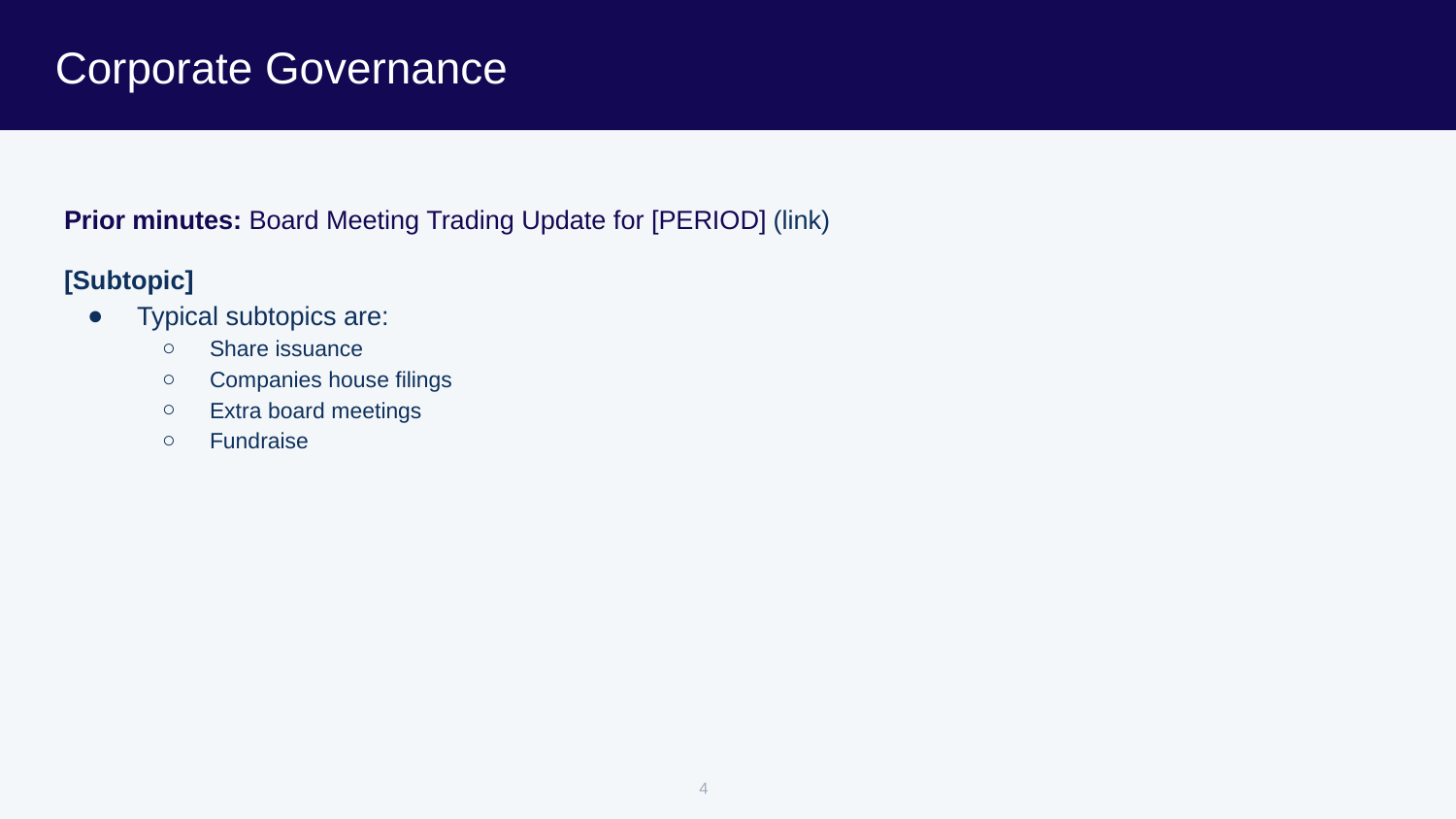

# Corporate Governance
Prior minutes: Board Meeting Trading Update for [PERIOD] (link)
[Subtopic]
Typical subtopics are:
Share issuance
Companies house filings
Extra board meetings
Fundraise
4